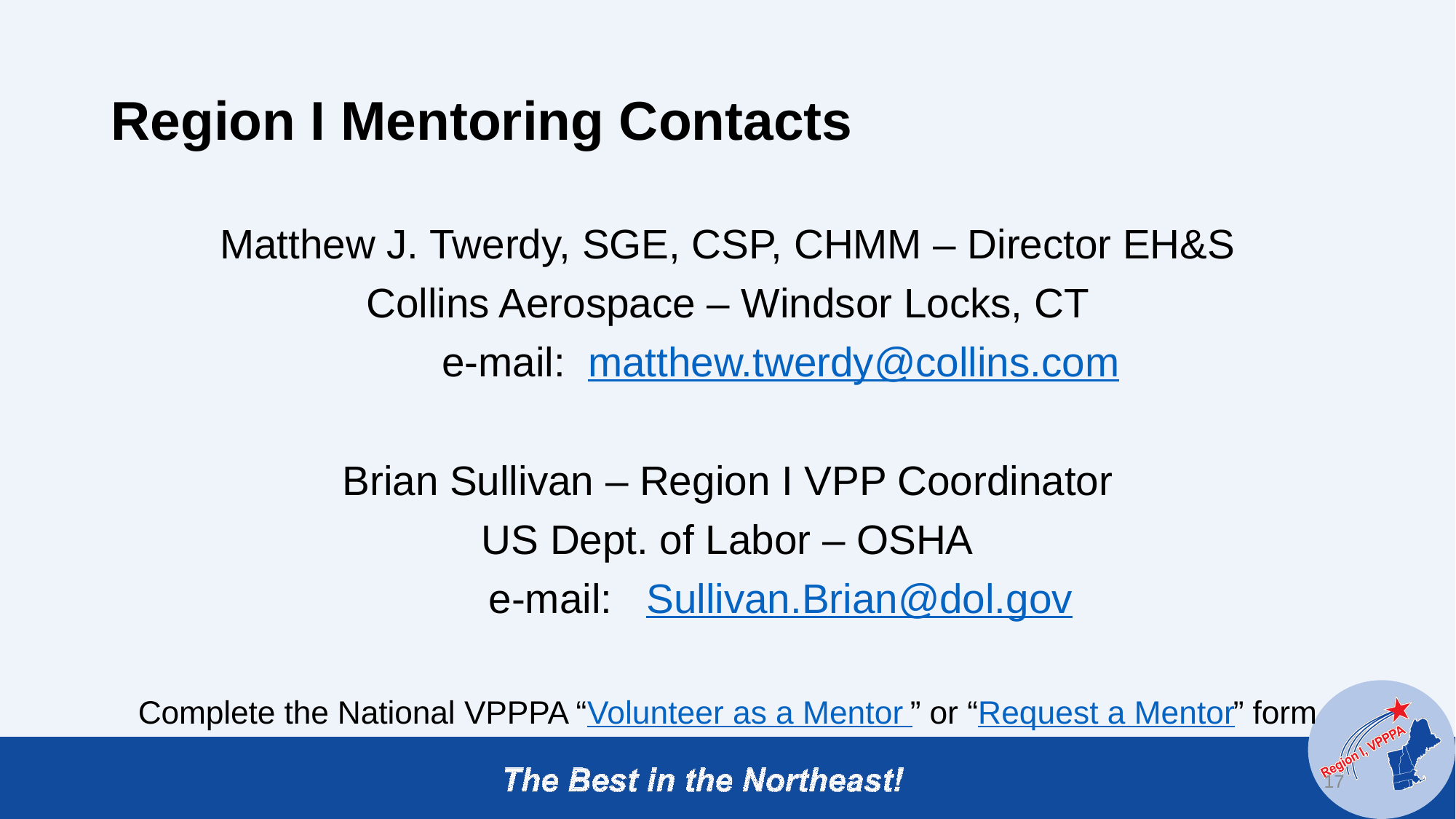

# Region I Mentoring Contacts
Matthew J. Twerdy, SGE, CSP, CHMM – Director EH&S
Collins Aerospace – Windsor Locks, CT
	e-mail:  matthew.twerdy@collins.com

Brian Sullivan – Region I VPP Coordinator
US Dept. of Labor – OSHA
	e-mail:   Sullivan.Brian@dol.gov

Complete the National VPPPA “Volunteer as a Mentor ” or “Request a Mentor” form

17